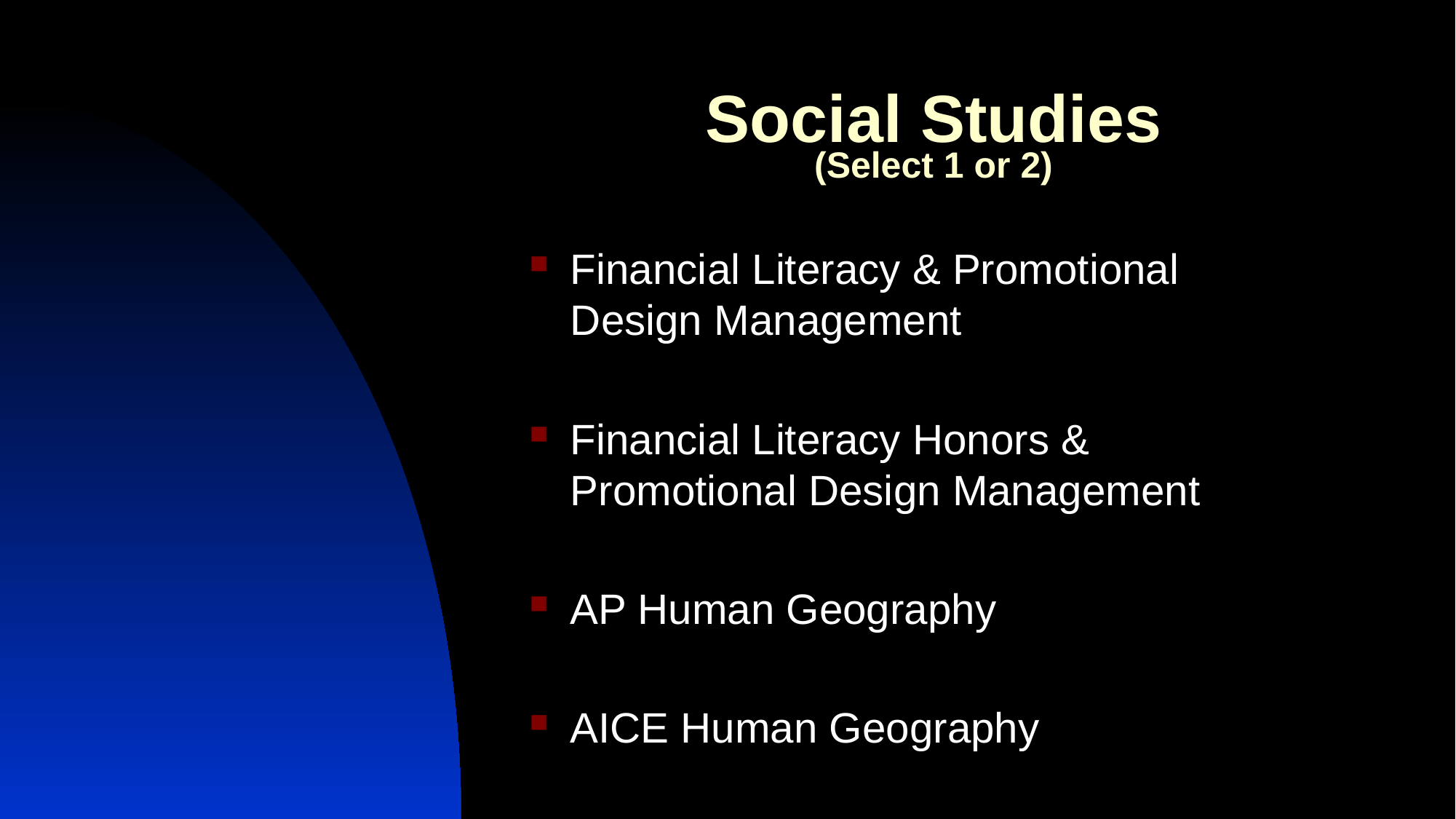

# Social Studies (Select 1 or 2)
Financial Literacy & Promotional Design Management

Financial Literacy Honors & Promotional Design Management

AP Human Geography

AICE Human Geography